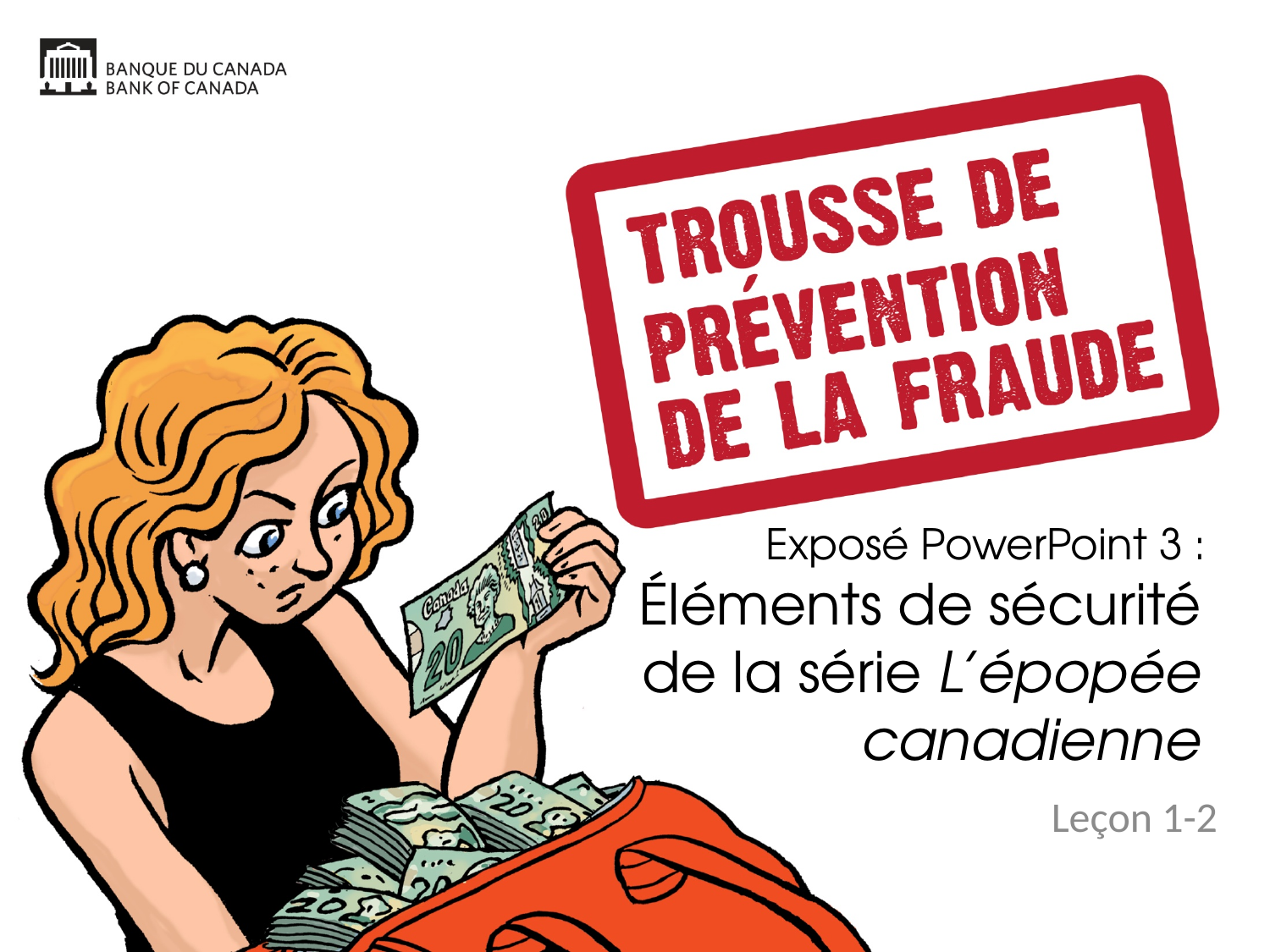

# Exposé PowerPoint 3 : Éléments de sécurité de la série L’épopée canadienne
Leçon 1-2